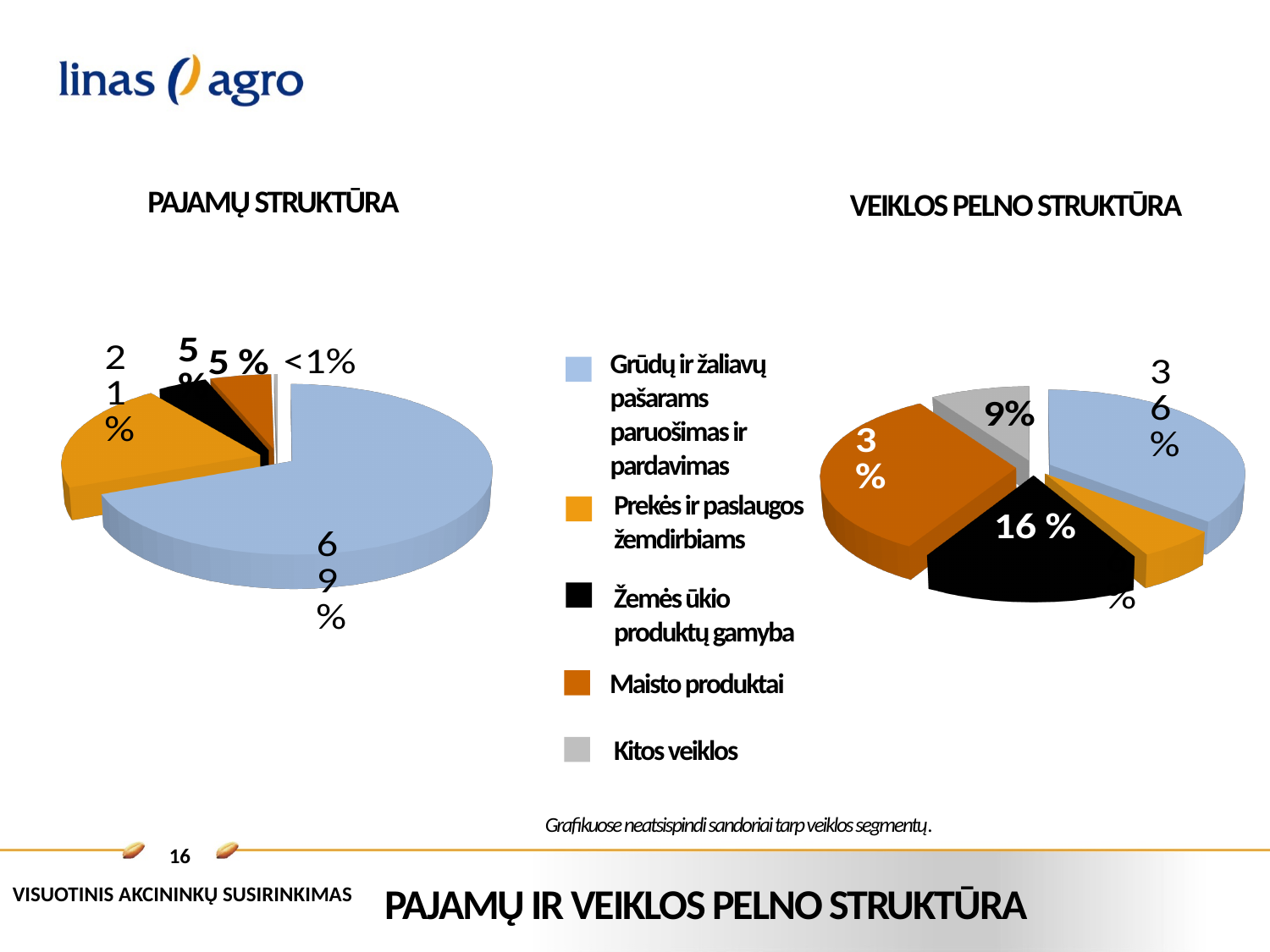

Pajamų struktūra
Veiklos Pelno struktūra

[unsupported chart]

[unsupported chart]

Grūdų ir žaliavų
pašarams
paruošimas ir
pardavimas

Prekės ir paslaugos
žemdirbiams

Žemės ūkio
produktų gamyba

Maisto produktai

Kitos veiklos

Grafikuose neatsispindi sandoriai tarp veiklos segmentų.
# Pajamų ir veiklos pelno struktūra